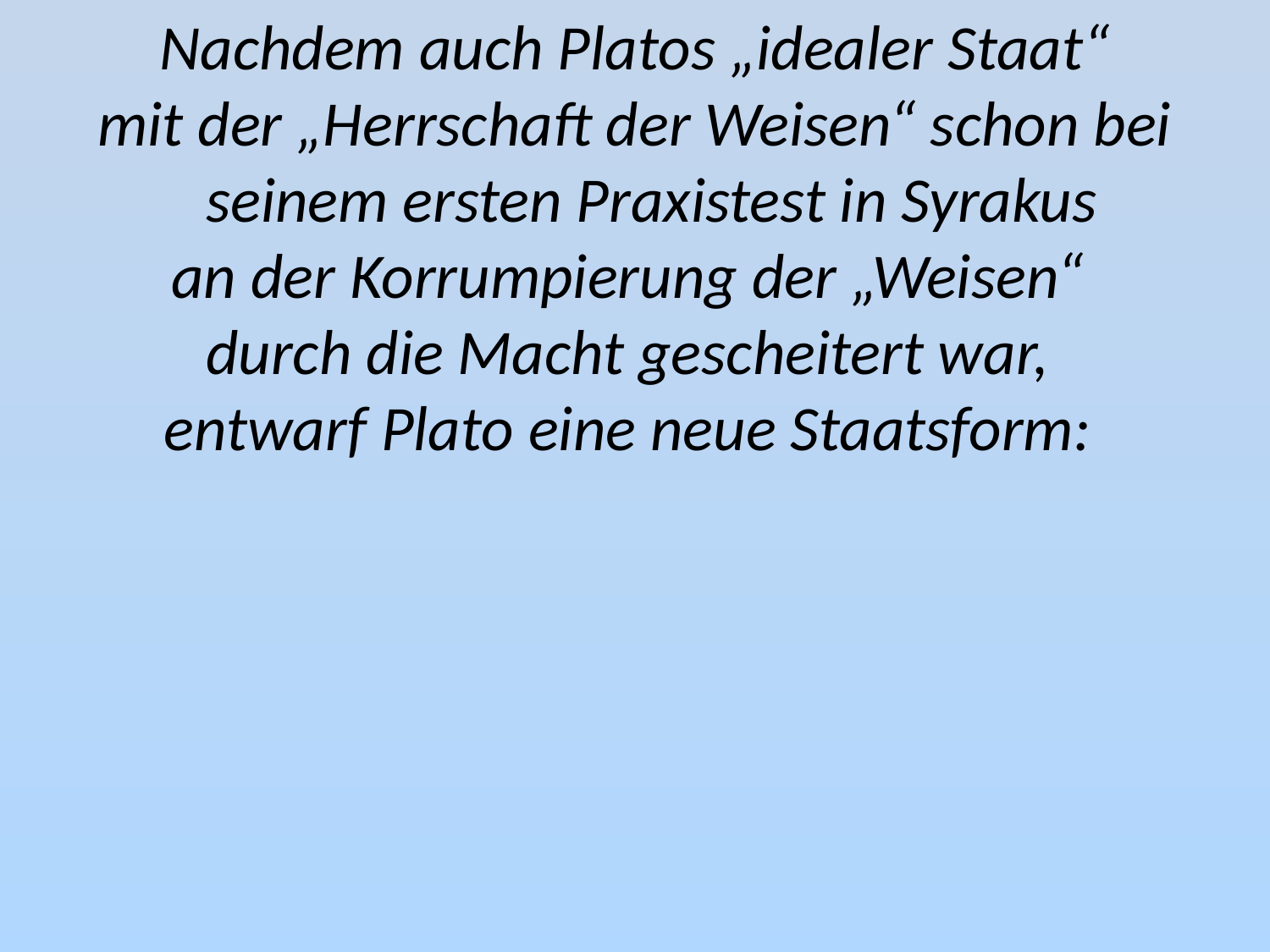

Nachdem auch Platos „idealer Staat“
mit der „Herrschaft der Weisen“ schon bei seinem ersten Praxistest in Syrakus
an der Korrumpierung der „Weisen“
durch die Macht gescheitert war,
entwarf Plato eine neue Staatsform: